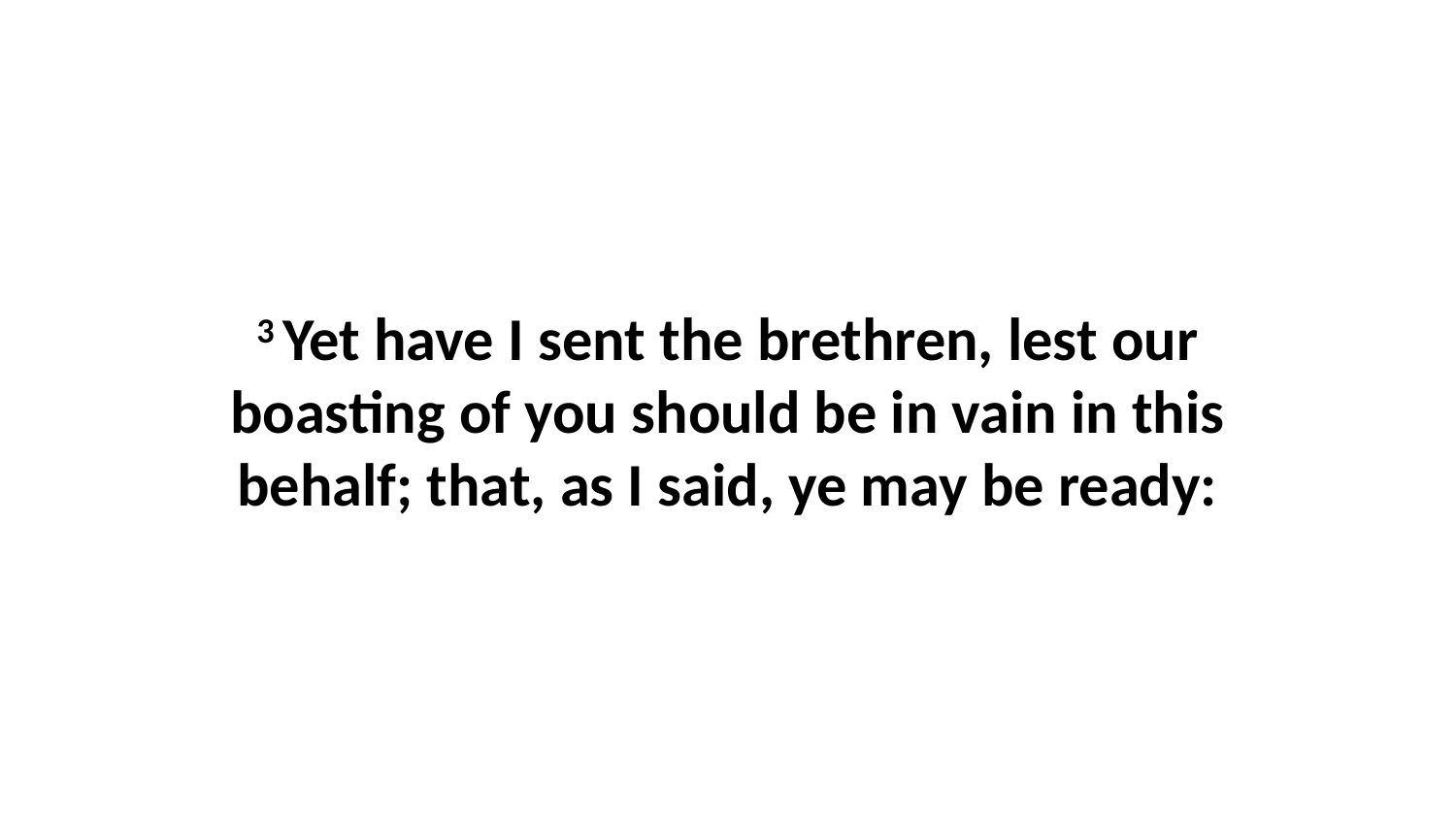

3 Yet have I sent the brethren, lest our boasting of you should be in vain in this behalf; that, as I said, ye may be ready: